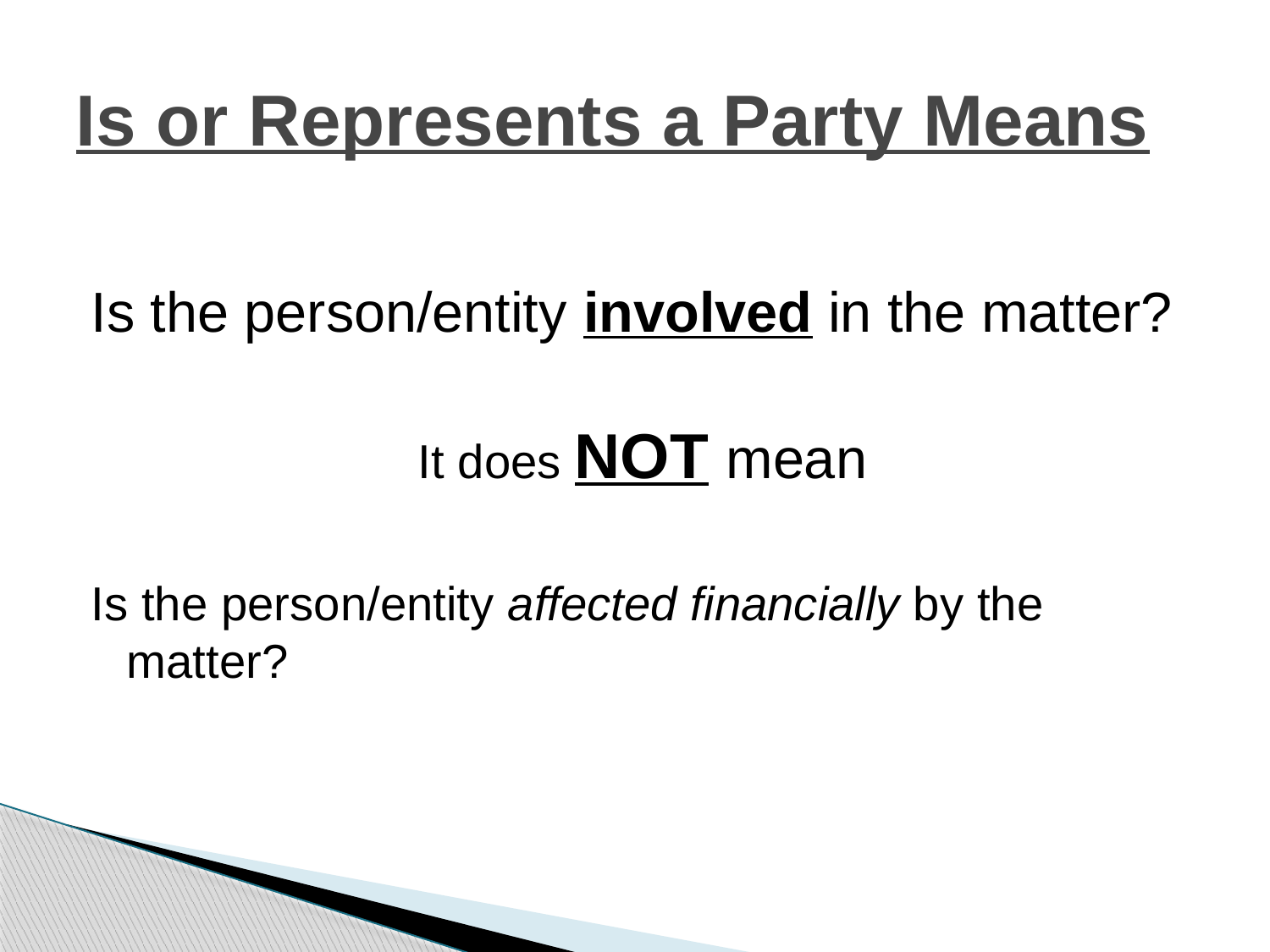

# Is or Represents a Party Means

Is the person/entity involved in the matter?

It does NOT mean

Is the person/entity affected financially by the matter?